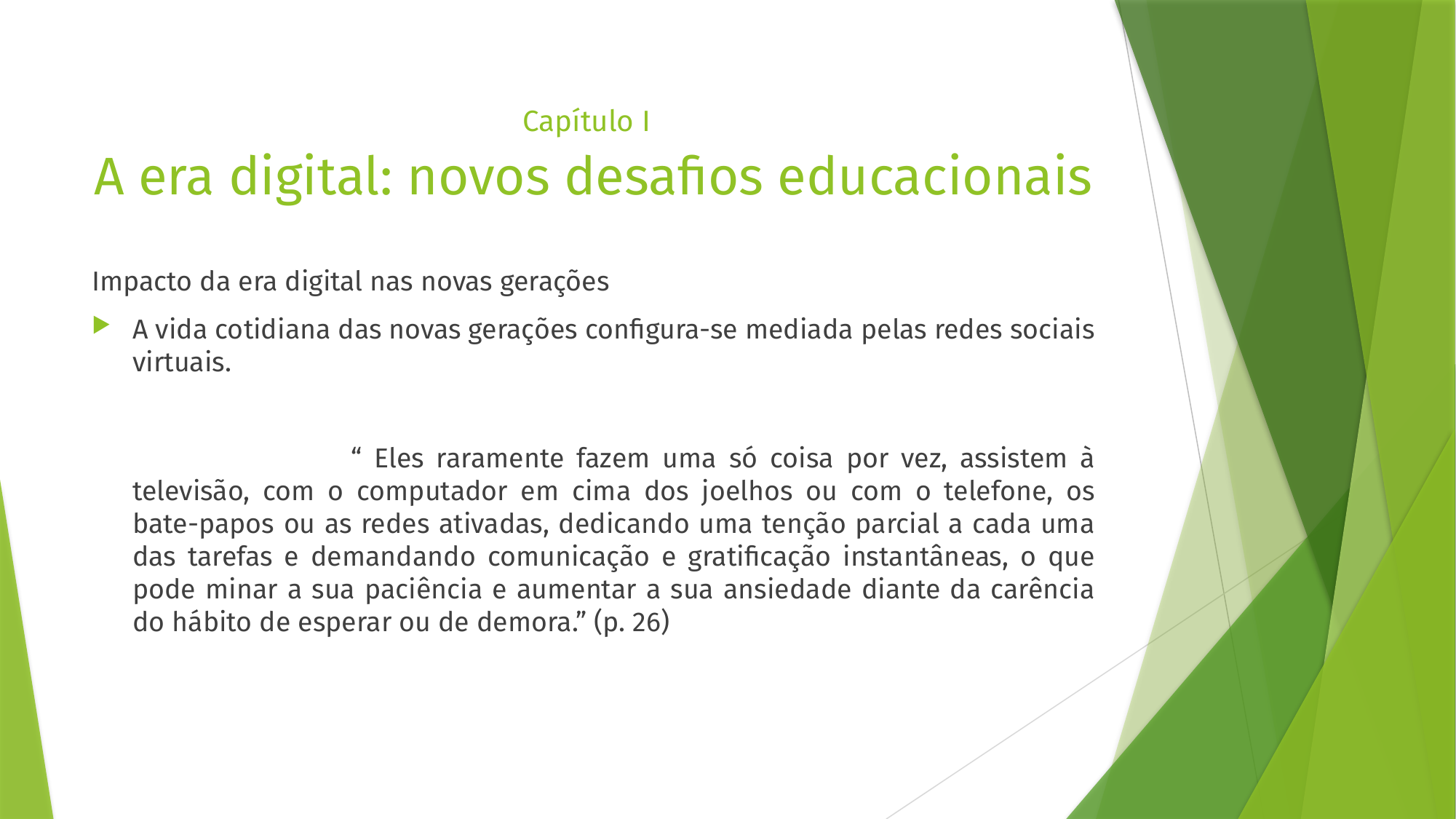

# Capítulo I A era digital: novos desafios educacionais
Impacto da era digital nas novas gerações
A vida cotidiana das novas gerações configura-se mediada pelas redes sociais virtuais.

			“ Eles raramente fazem uma só coisa por vez, assistem à televisão, com o computador em cima dos joelhos ou com o telefone, os bate-papos ou as redes ativadas, dedicando uma tenção parcial a cada uma das tarefas e demandando comunicação e gratificação instantâneas, o que pode minar a sua paciência e aumentar a sua ansiedade diante da carência do hábito de esperar ou de demora.” (p. 26)